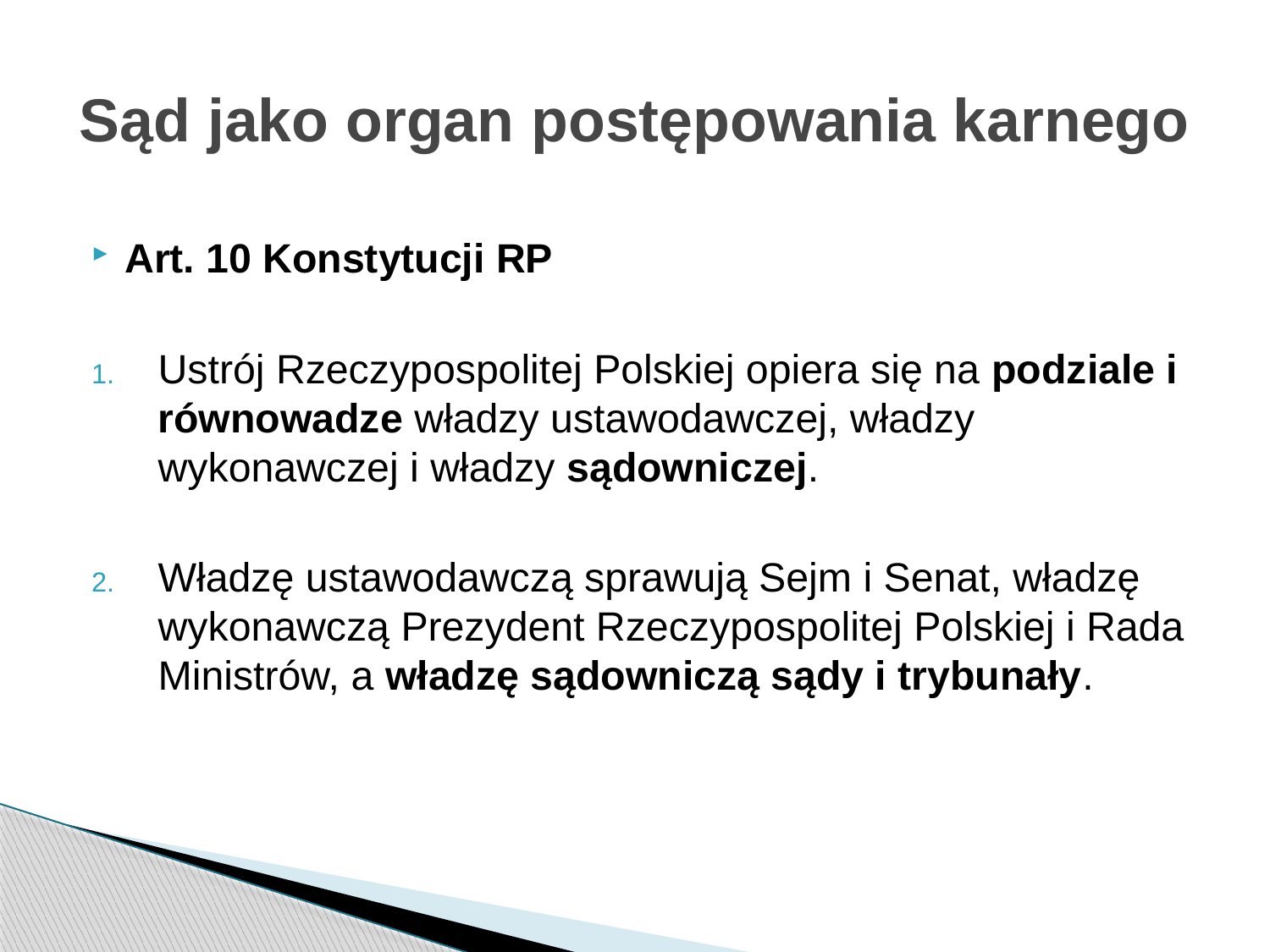

# Sąd jako organ postępowania karnego
Art. 10 Konstytucji RP

Ustrój Rzeczypospolitej Polskiej opiera się na podziale i równowadze władzy ustawodawczej, władzy wykonawczej i władzy sądowniczej.

Władzę ustawodawczą sprawują Sejm i Senat, władzę wykonawczą Prezydent Rzeczypospolitej Polskiej i Rada Ministrów, a władzę sądowniczą sądy i trybunały.